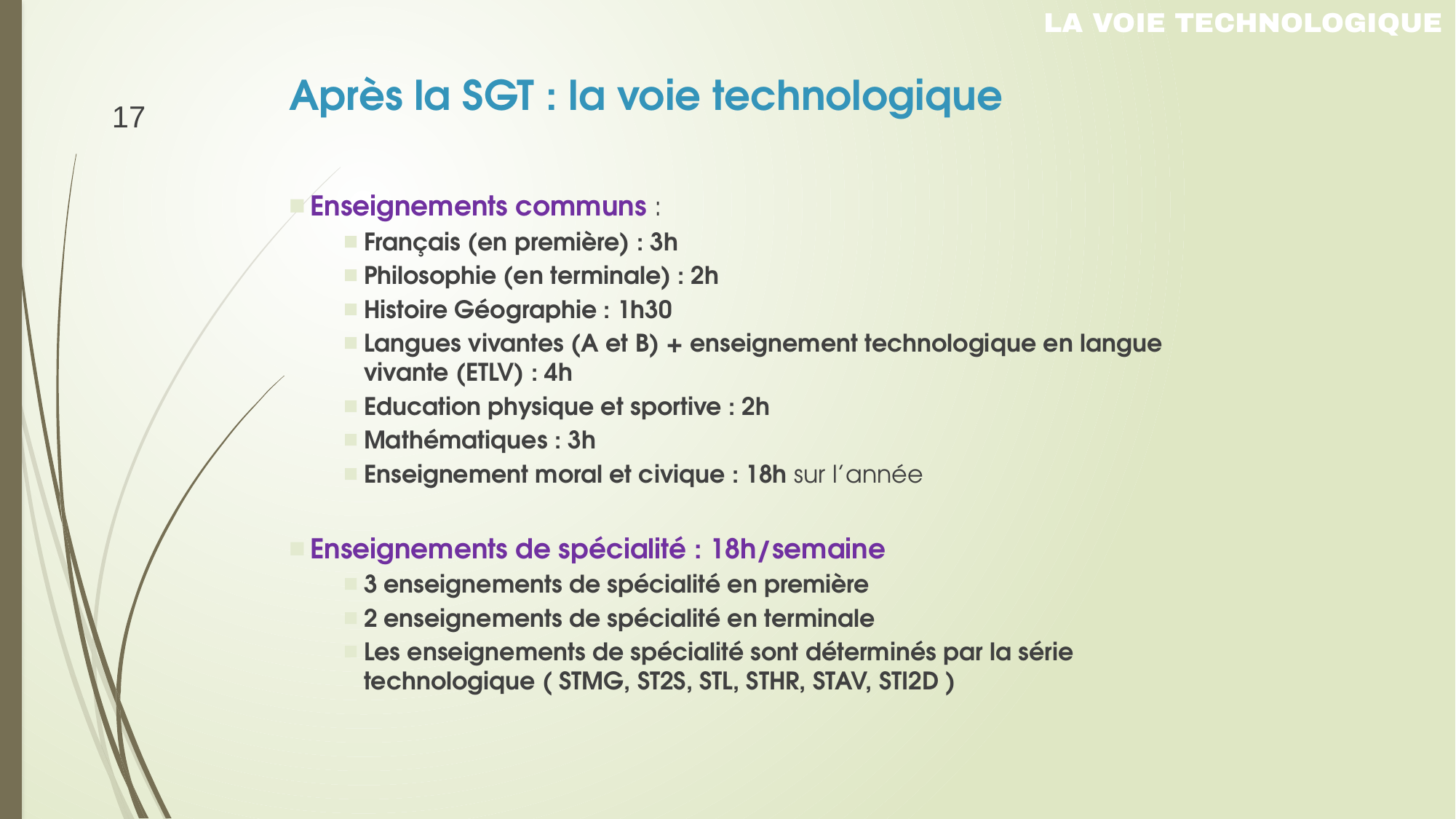

# Après la SGT : la voie technologique
17
Enseignements communs :
Français (en première) : 3h
Philosophie (en terminale) : 2h
Histoire Géographie : 1h30
Langues vivantes (A et B) + enseignement technologique en langue vivante (ETLV) : 4h
Education physique et sportive : 2h
Mathématiques : 3h
Enseignement moral et civique : 18h sur l’année

Enseignements de spécialité : 18h/semaine
3 enseignements de spécialité en première
2 enseignements de spécialité en terminale
Les enseignements de spécialité sont déterminés par la série technologique ( STMG, ST2S, STL, STHR, STAV, STI2D )